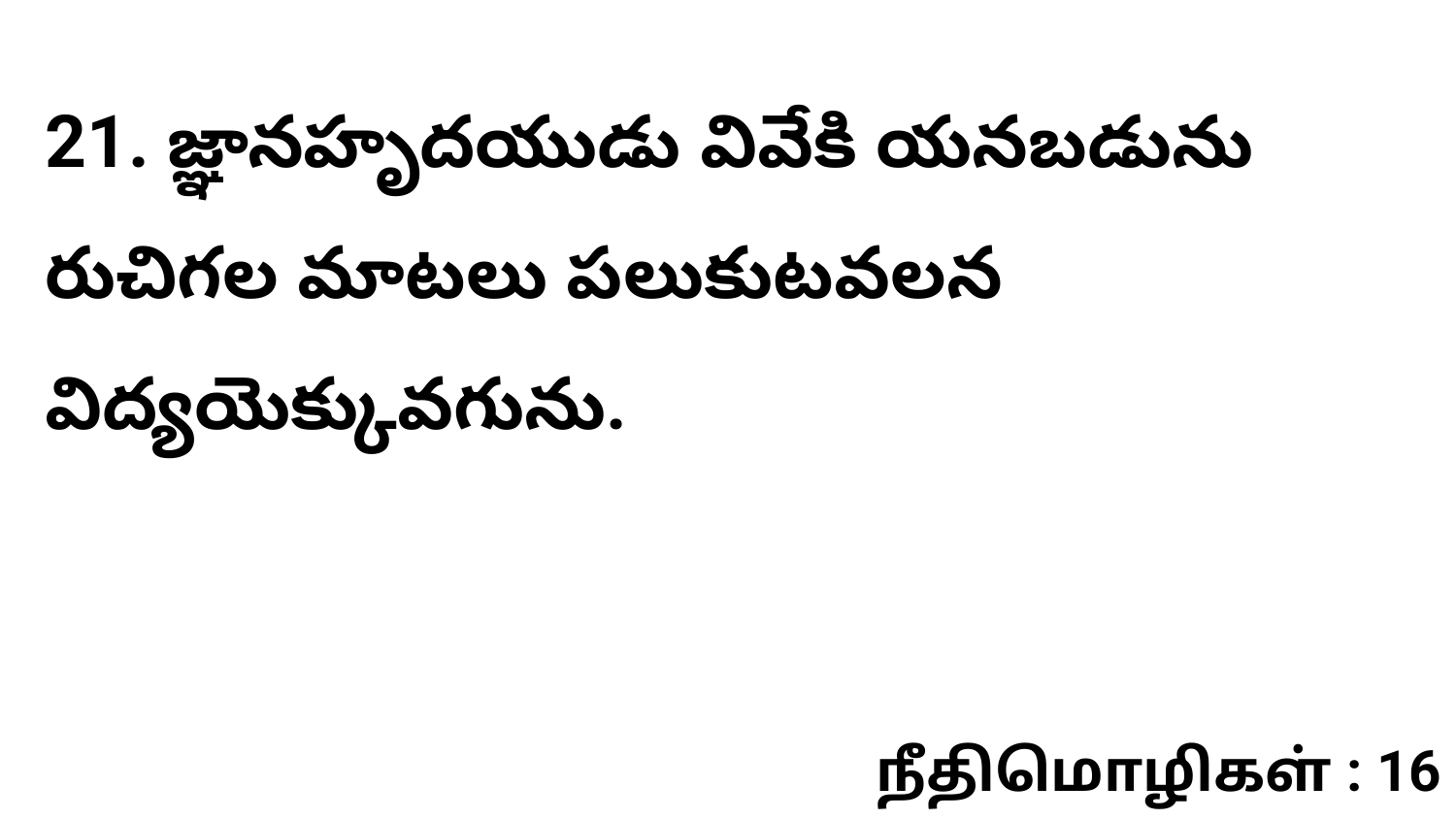

21. జ్ఞానహృదయుడు వివేకి యనబడును రుచిగల మాటలు పలుకుటవలన విద్యయెక్కువగును.
நீதிமொழிகள் : 16